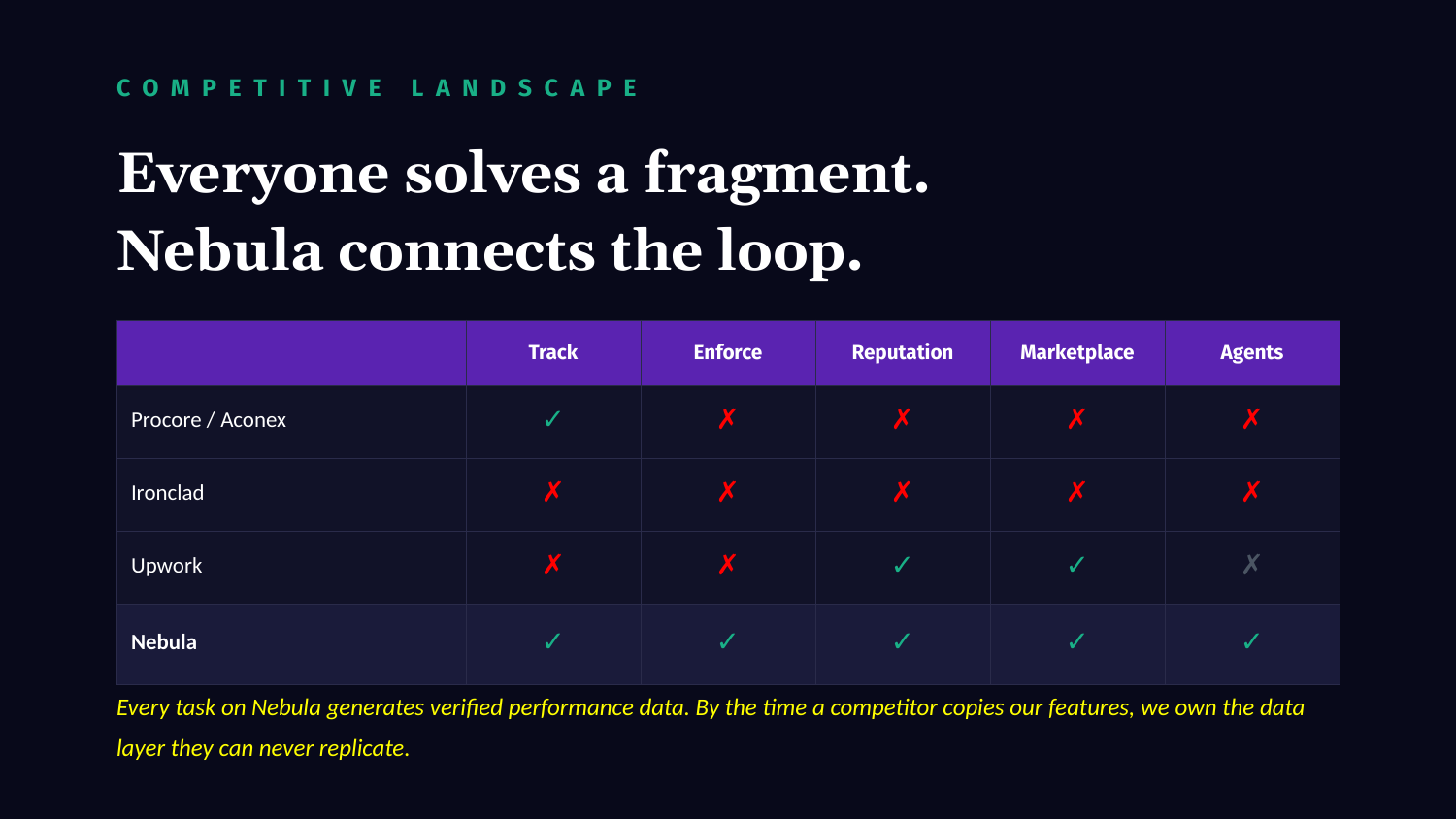

COMPETITIVE LANDSCAPE
Everyone solves a fragment.
Nebula connects the loop.
|  | Track | Enforce | Reputation | Marketplace | Agents |
| --- | --- | --- | --- | --- | --- |
| Procore / Aconex | ✓ | ✗ | ✗ | ✗ | ✗ |
| Ironclad | ✗ | ✗ | ✗ | ✗ | ✗ |
| Upwork | ✗ | ✗ | ✓ | ✓ | ✗ |
| Nebula | ✓ | ✓ | ✓ | ✓ | ✓ |
Every task on Nebula generates verified performance data. By the time a competitor copies our features, we own the data layer they can never replicate.